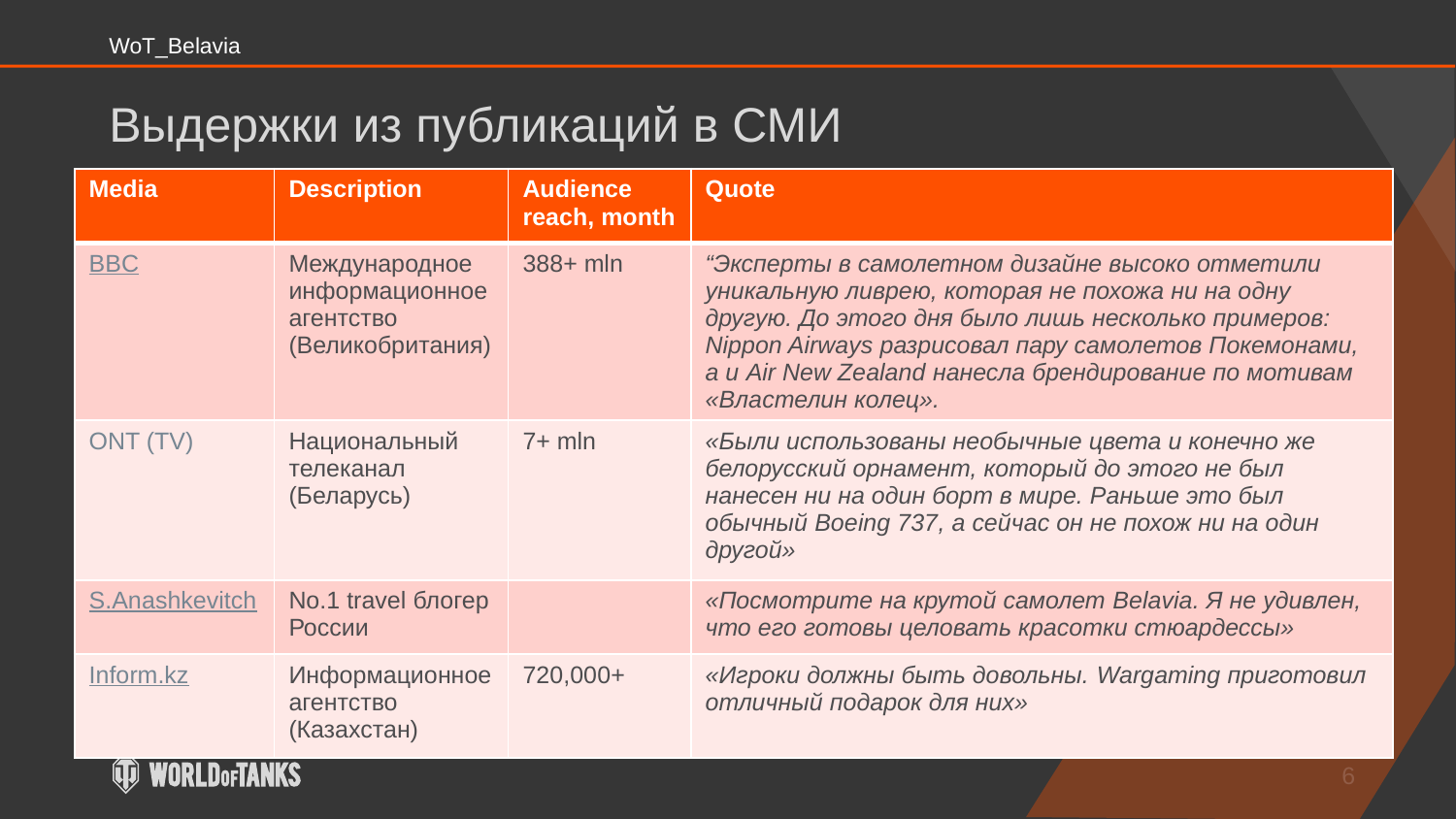

WoT_Belavia
Выдержки из публикаций в СМИ
| Media | Description | Audience reach, month | Quote |
| --- | --- | --- | --- |
| BBC | Международное информационное агентство (Великобритания) | 388+ mln | “Эксперты в самолетном дизайне высоко отметили уникальную ливрею, которая не похожа ни на одну другую. До этого дня было лишь несколько примеров: Nippon Airways разрисовал пару самолетов Покемонами, а и Air New Zealand нанесла брендирование по мотивам «Властелин колец». |
| ONT (TV) | Национальный телеканал (Беларусь) | 7+ mln | «Были использованы необычные цвета и конечно же белорусский орнамент, который до этого не был нанесен ни на один борт в мире. Раньше это был обычный Boeing 737, а сейчас он не похож ни на один другой» |
| S.Anashkevitch | No.1 travel блогер России |  | «Посмотрите на крутой самолет Belavia. Я не удивлен, что его готовы целовать красотки стюардессы» |
| Inform.kz | Информационное агентство (Казахстан) | 720,000+ | «Игроки должны быть довольны. Wargaming приготовил отличный подарок для них» |
6